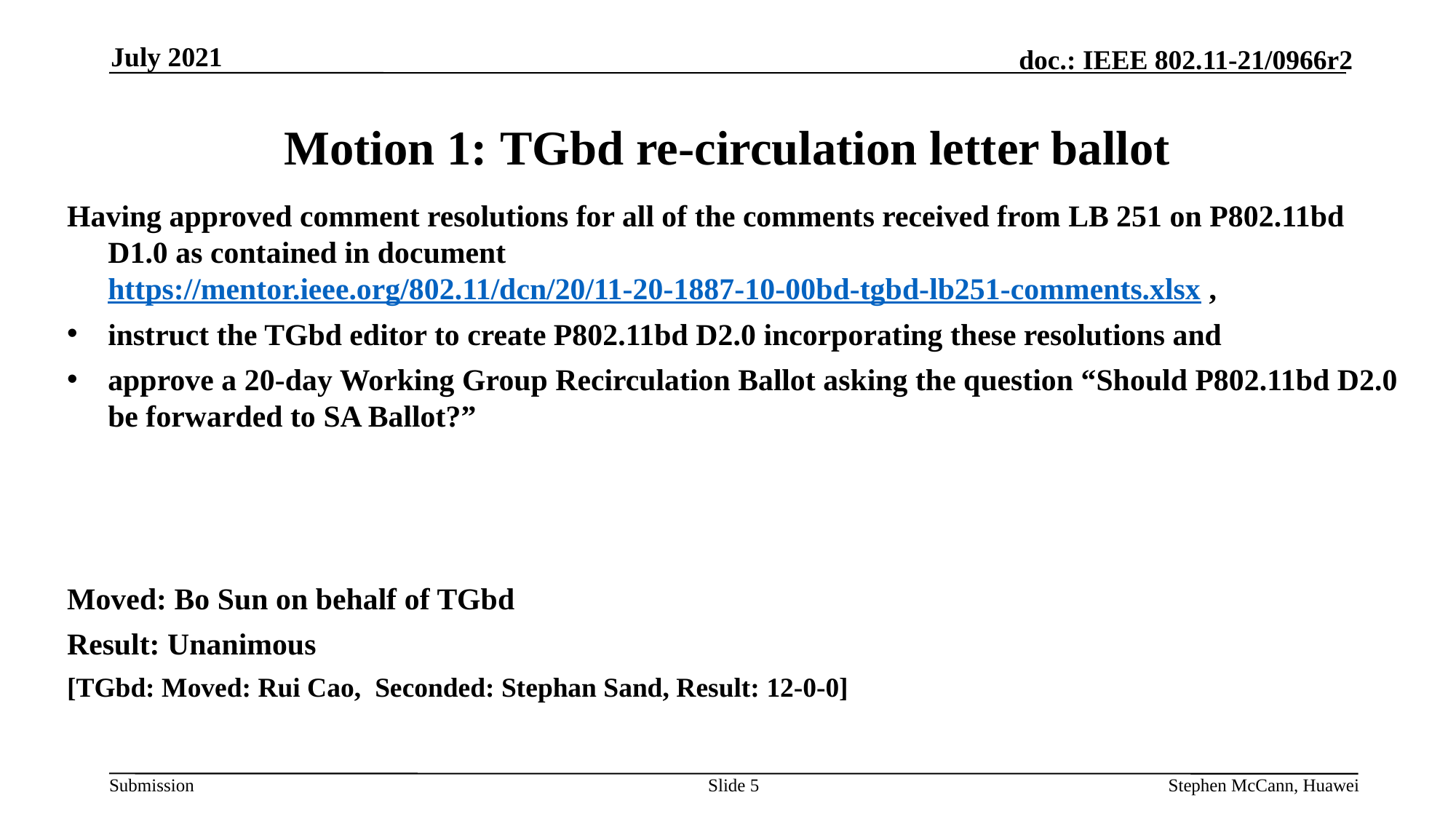

July 2021
# Motion 1: TGbd re-circulation letter ballot
Having approved comment resolutions for all of the comments received from LB 251 on P802.11bd D1.0 as contained in document https://mentor.ieee.org/802.11/dcn/20/11-20-1887-10-00bd-tgbd-lb251-comments.xlsx ,
instruct the TGbd editor to create P802.11bd D2.0 incorporating these resolutions and
approve a 20-day Working Group Recirculation Ballot asking the question “Should P802.11bd D2.0 be forwarded to SA Ballot?”

Moved: Bo Sun on behalf of TGbd
Result: Unanimous
[TGbd: Moved: Rui Cao,  Seconded: Stephan Sand, Result: 12-0-0]

Slide 5
Stephen McCann, Huawei